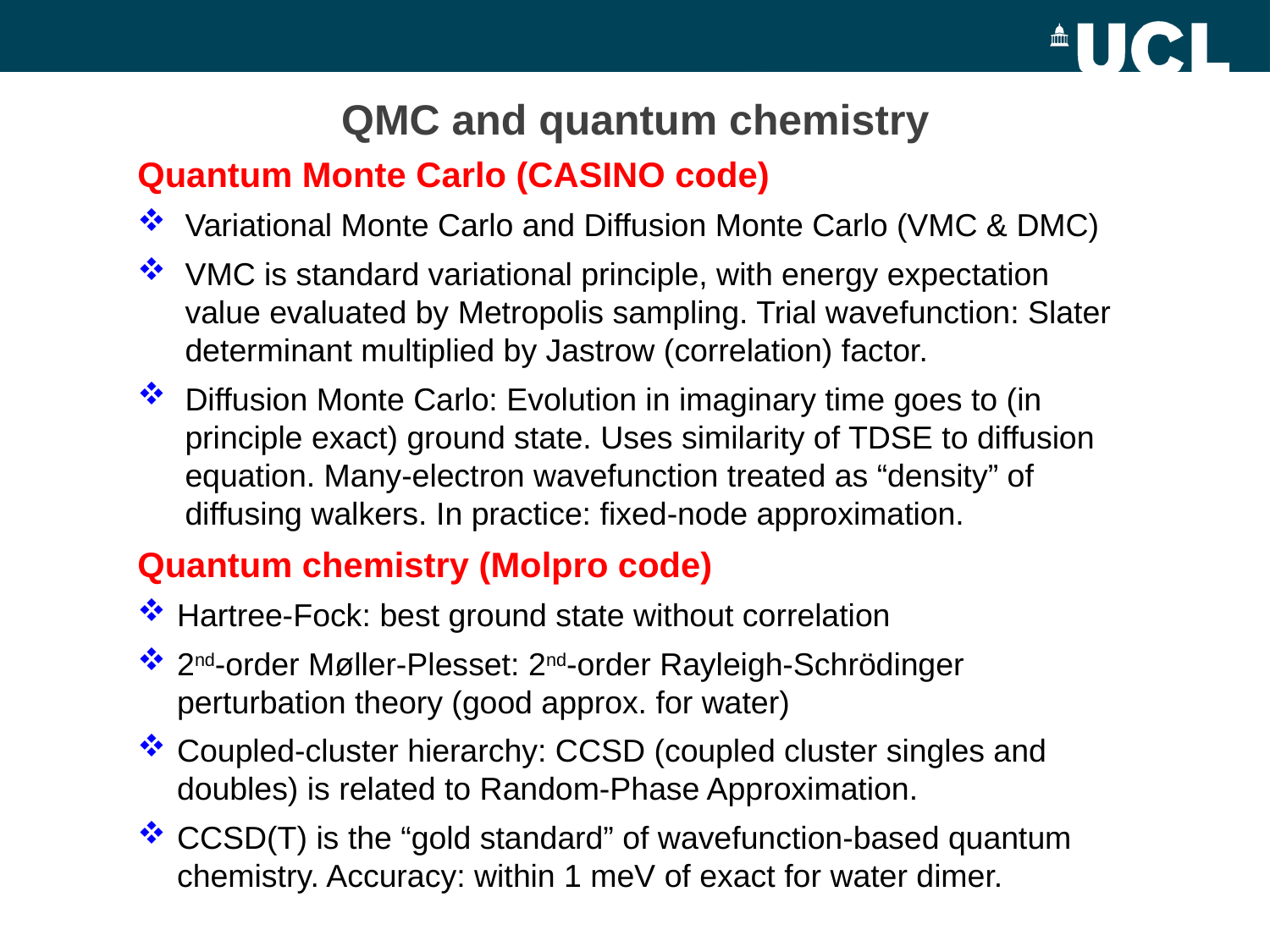

# QMC and quantum chemistry
Quantum Monte Carlo (CASINO code)
Variational Monte Carlo and Diffusion Monte Carlo (VMC & DMC)
VMC is standard variational principle, with energy expectation value evaluated by Metropolis sampling. Trial wavefunction: Slater determinant multiplied by Jastrow (correlation) factor.
Diffusion Monte Carlo: Evolution in imaginary time goes to (in principle exact) ground state. Uses similarity of TDSE to diffusion equation. Many-electron wavefunction treated as “density” of diffusing walkers. In practice: fixed-node approximation.
Quantum chemistry (Molpro code)
Hartree-Fock: best ground state without correlation
2nd-order Møller-Plesset: 2nd-order Rayleigh-Schrödinger perturbation theory (good approx. for water)
Coupled-cluster hierarchy: CCSD (coupled cluster singles and doubles) is related to Random-Phase Approximation.
CCSD(T) is the “gold standard” of wavefunction-based quantum chemistry. Accuracy: within 1 meV of exact for water dimer.